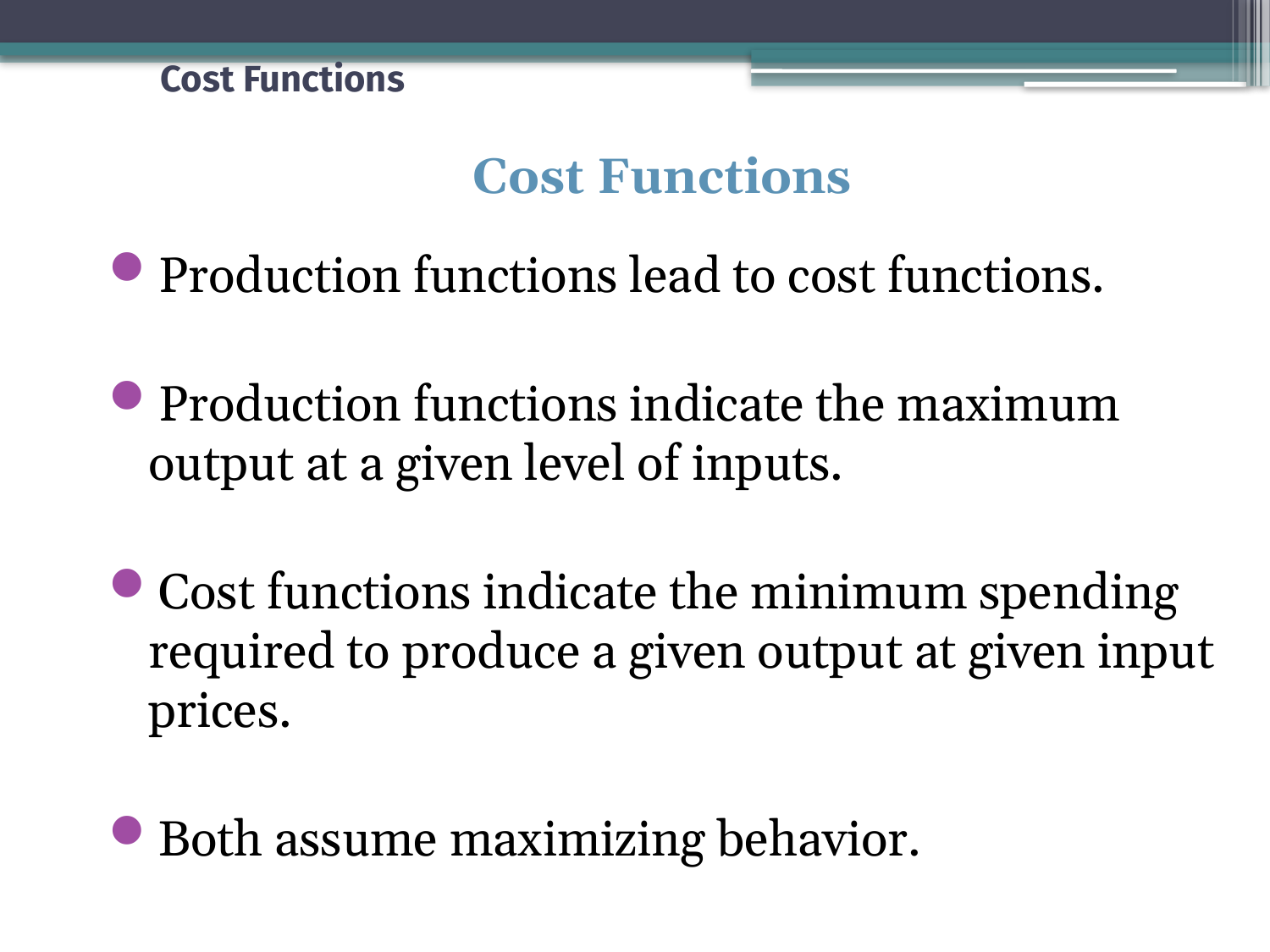

# Cost Functions
Cost Functions

Production functions lead to cost functions.

Production functions indicate the maximum output at a given level of inputs.

Cost functions indicate the minimum spending required to produce a given output at given input prices.

Both assume maximizing behavior.